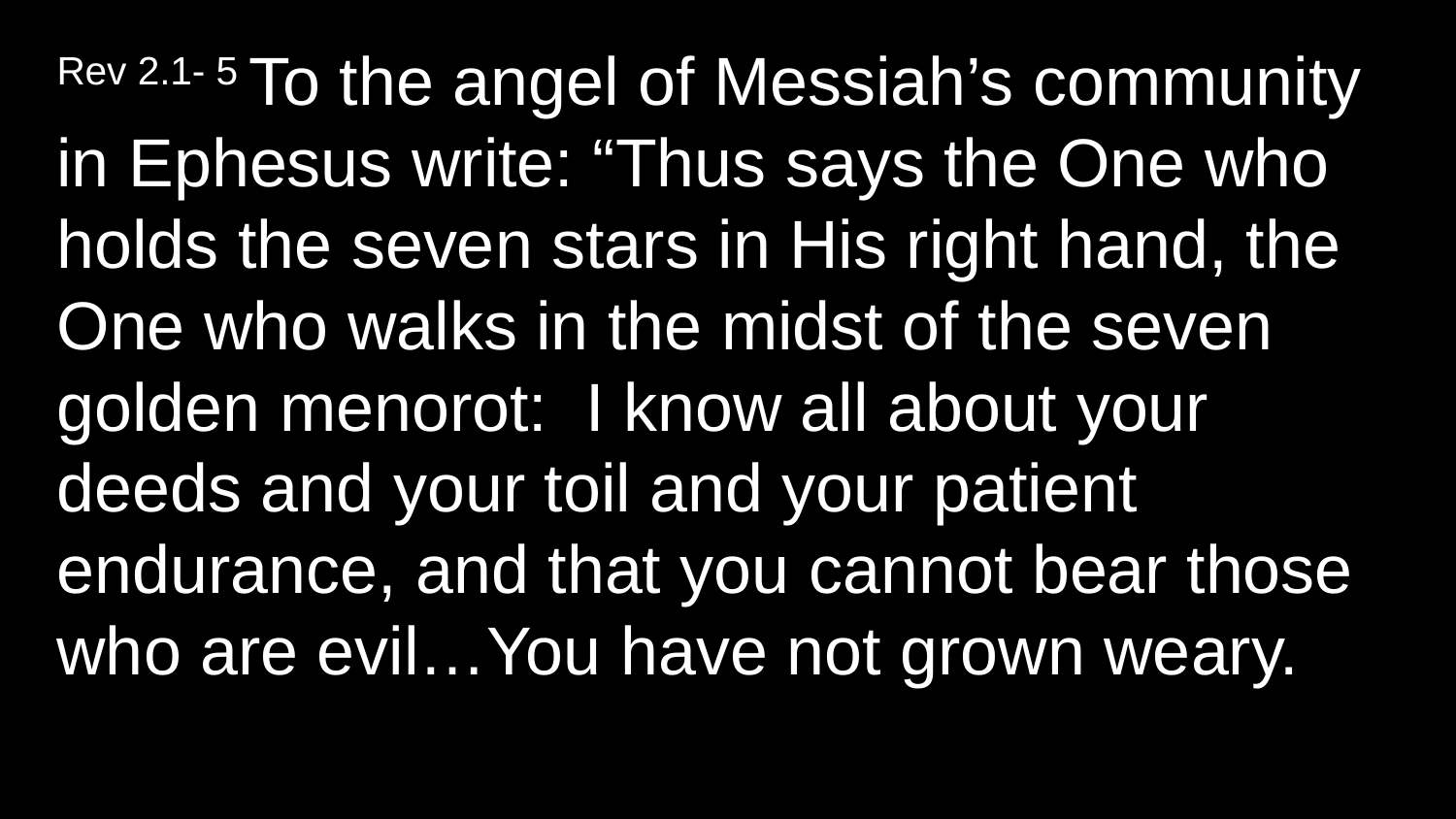

Rev 2.1- 5 To the angel of Messiah’s community in Ephesus write: “Thus says the One who holds the seven stars in His right hand, the One who walks in the midst of the seven golden menorot:  I know all about your deeds and your toil and your patient endurance, and that you cannot bear those who are evil…You have not grown weary.